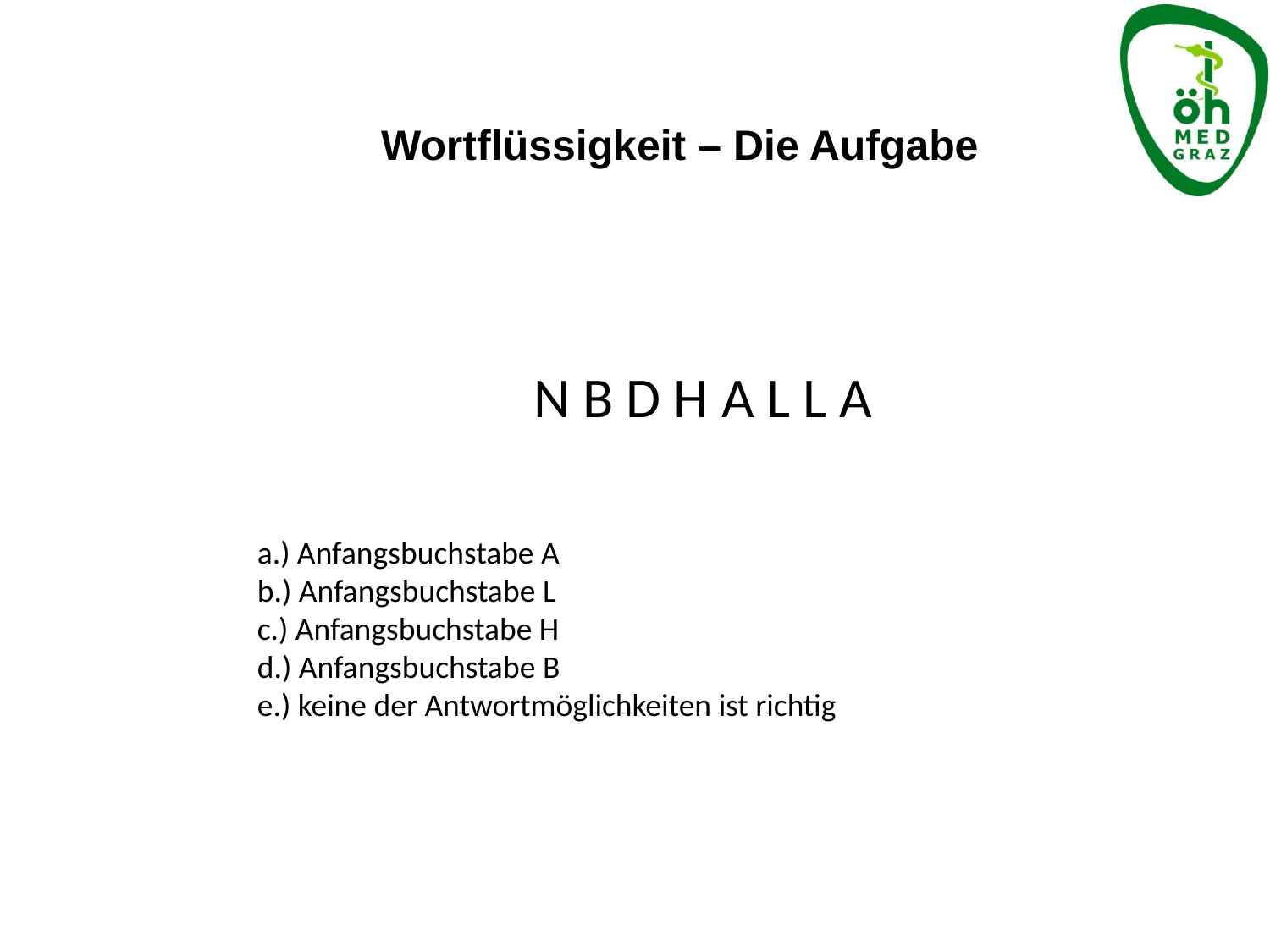

Wortflüssigkeit – Die Aufgabe
N B D H A L L A
a.) Anfangsbuchstabe A
b.) Anfangsbuchstabe L
c.) Anfangsbuchstabe H
d.) Anfangsbuchstabe B
e.) keine der Antwortmöglichkeiten ist richtig